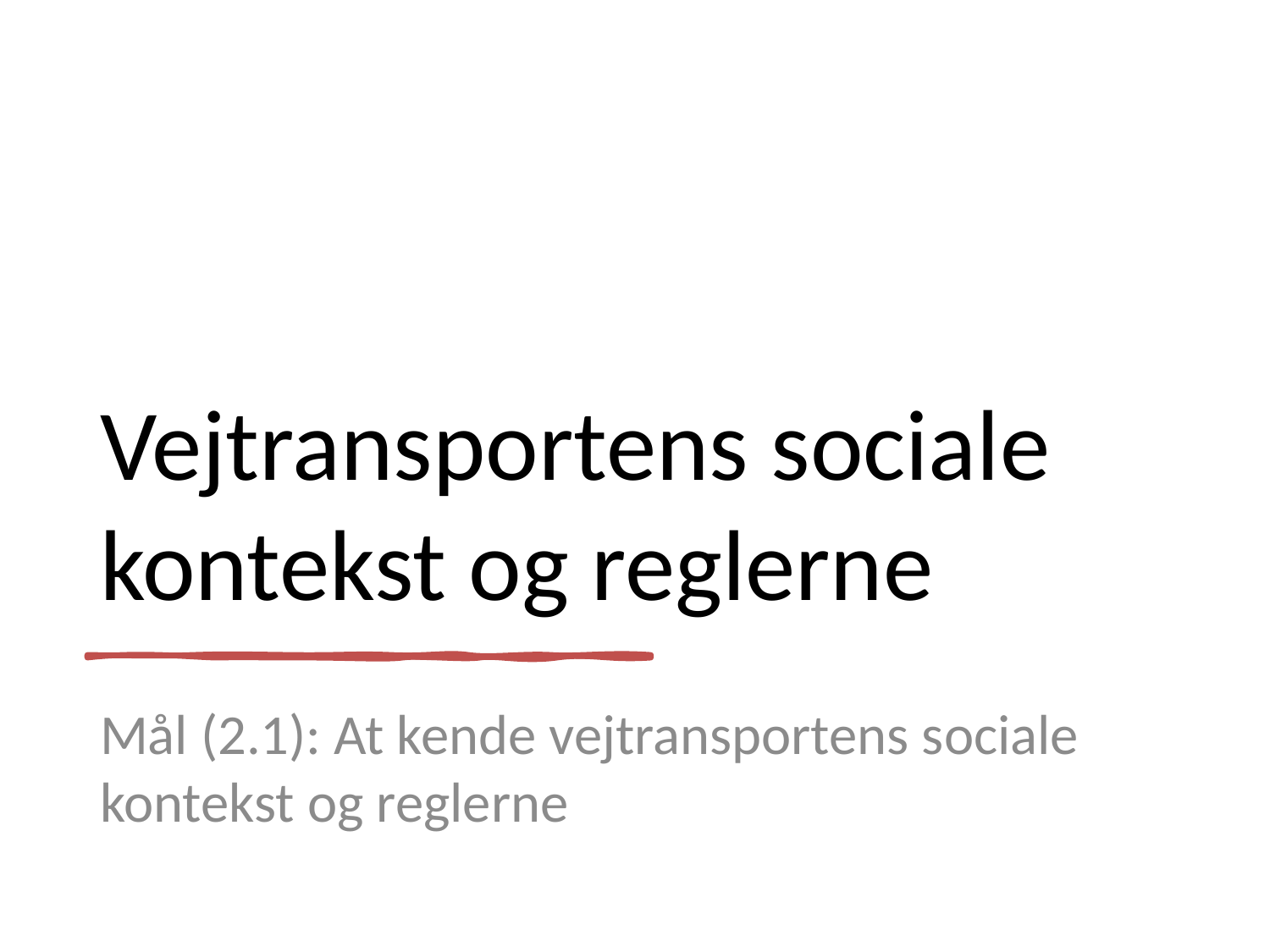

# Vejtransportens sociale kontekst og reglerne

Mål (2.1): At kende vejtransportens sociale kontekst og reglerne